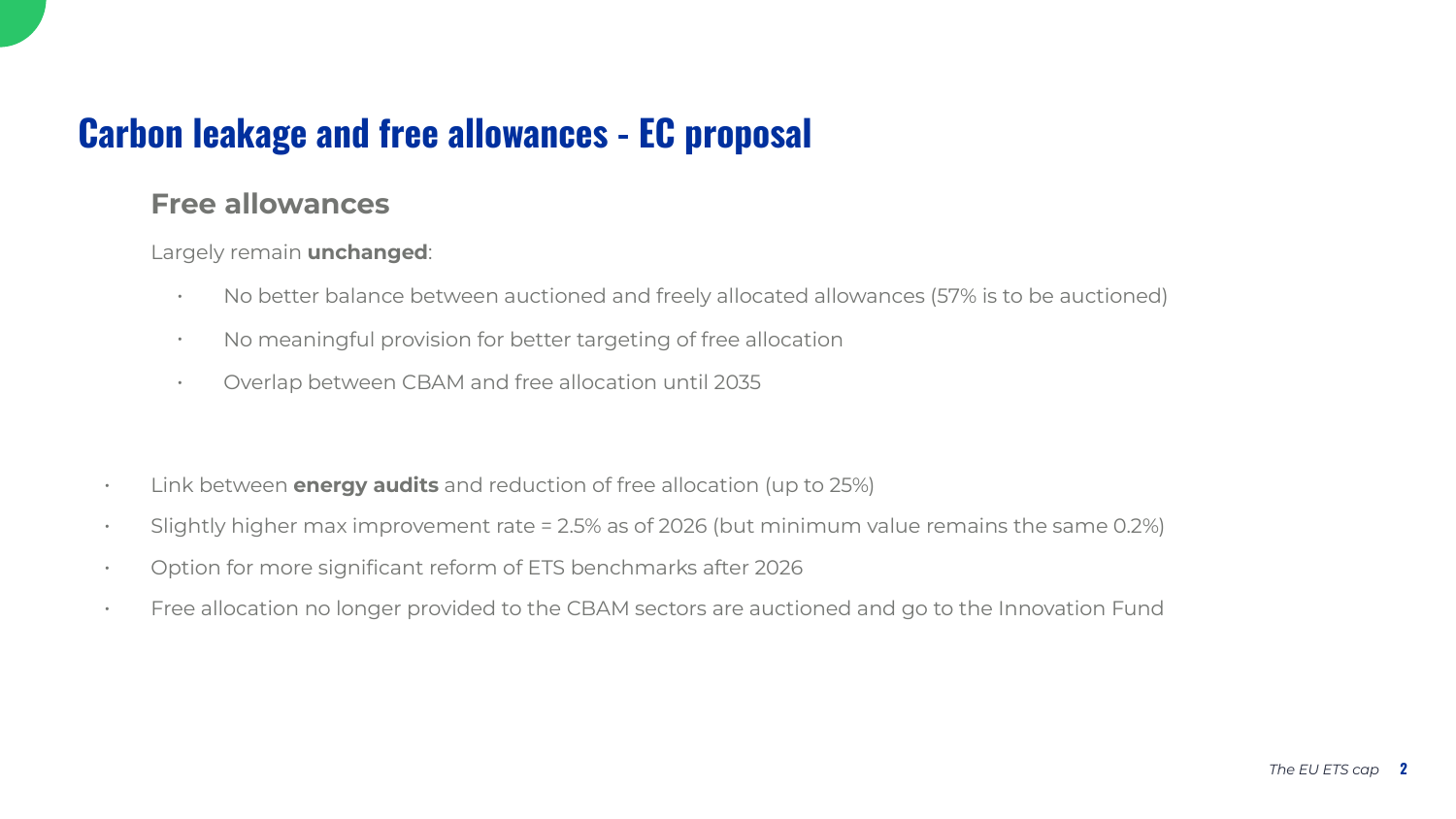

Carbon leakage and free allowances - EC proposal

Free allowances
Largely remain unchanged:
No better balance between auctioned and freely allocated allowances (57% is to be auctioned)
No meaningful provision for better targeting of free allocation
Overlap between CBAM and free allocation until 2035

Link between energy audits and reduction of free allocation (up to 25%)
Slightly higher max improvement rate = 2.5% as of 2026 (but minimum value remains the same 0.2%)
Option for more significant reform of ETS benchmarks after 2026
Free allocation no longer provided to the CBAM sectors are auctioned and go to the Innovation Fund
2
The EU ETS cap